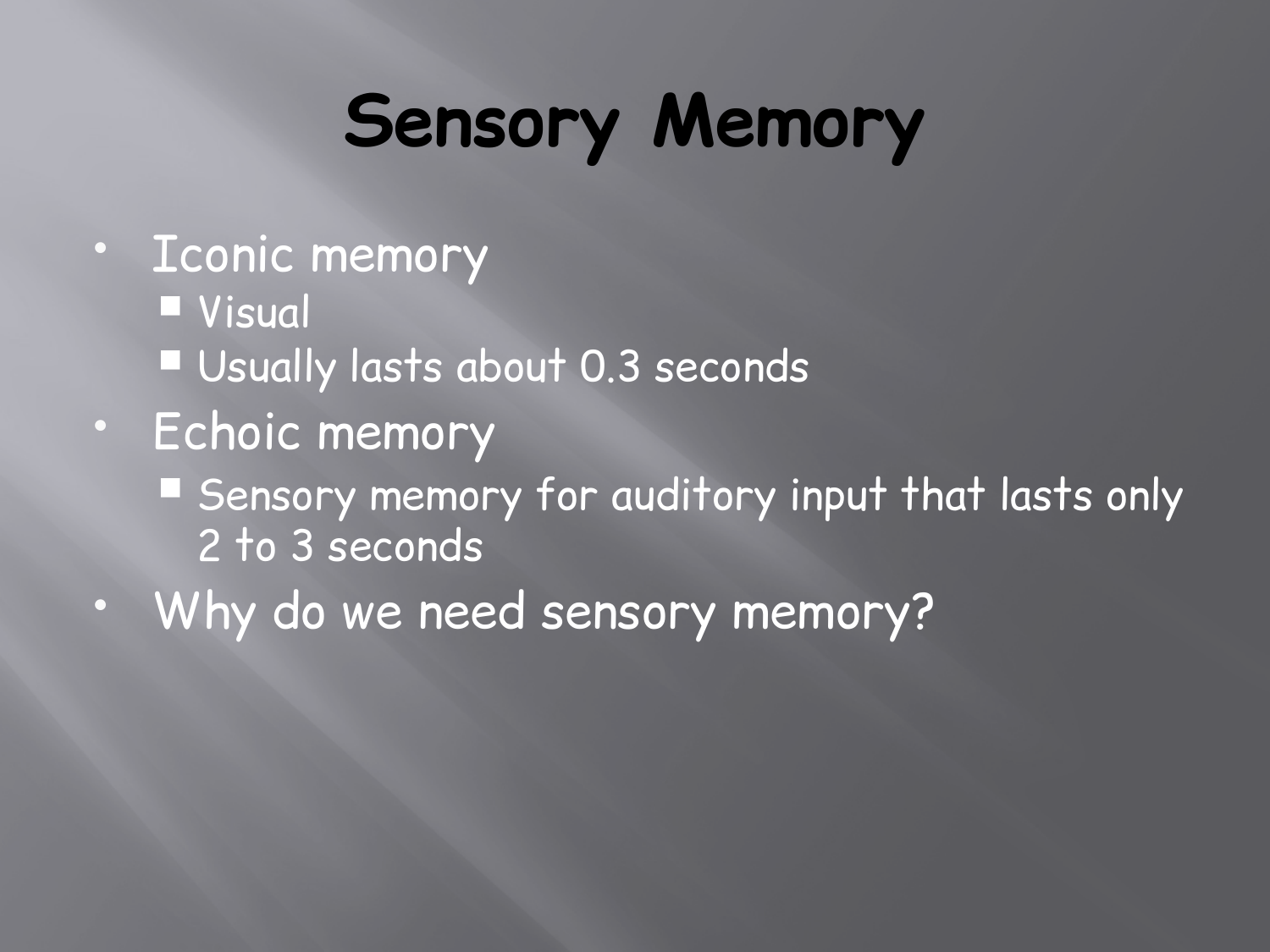

# Sensory Memory
Iconic memory
Visual
Usually lasts about 0.3 seconds
Echoic memory
Sensory memory for auditory input that lasts only 2 to 3 seconds
Why do we need sensory memory?